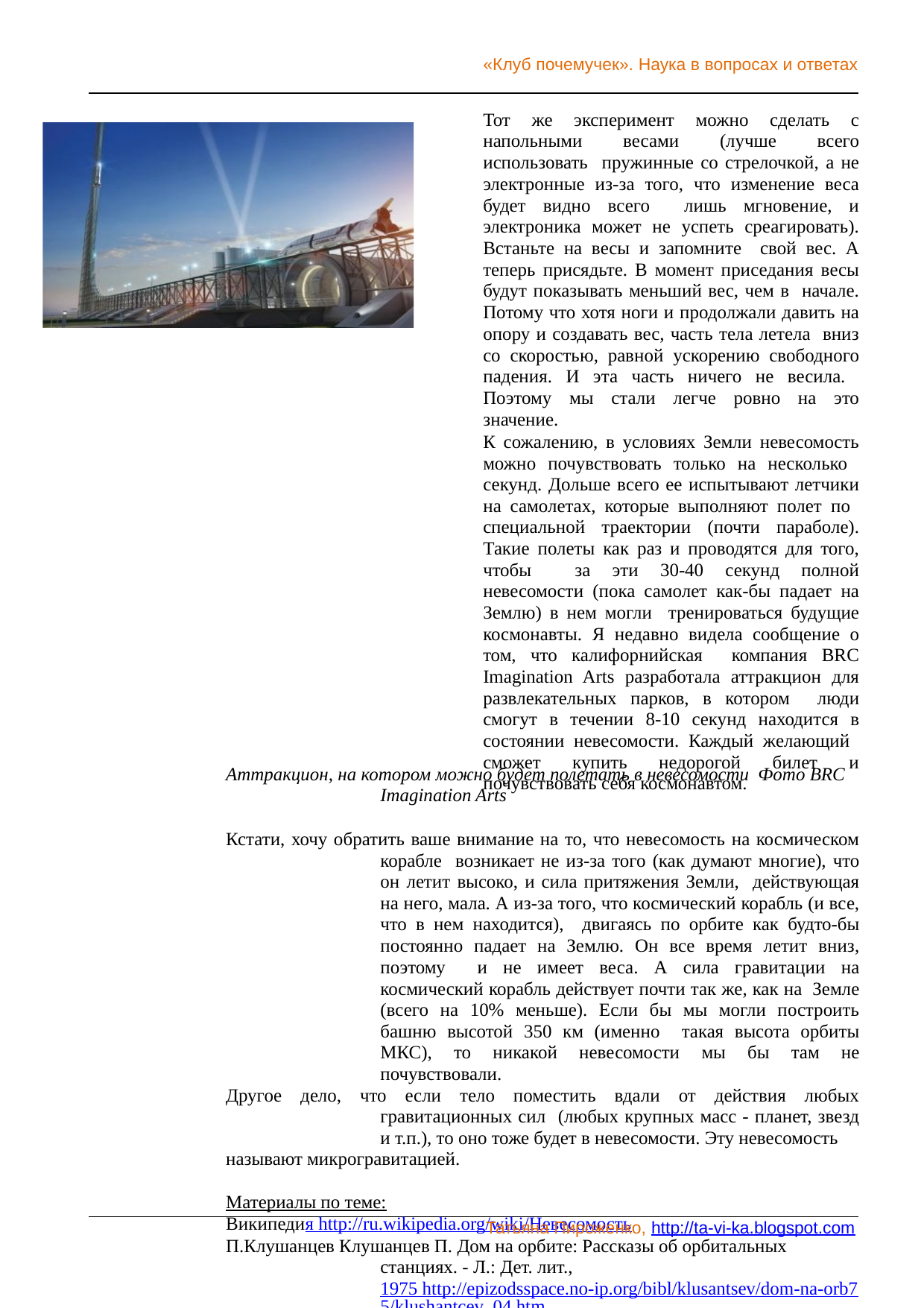

«Клуб почемучек». Наука в вопросах и ответах

Тот же эксперимент можно сделать с напольными весами (лучше всего использовать  пружинные со стрелочкой, а не электронные из-за того, что изменение веса будет видно всего  лишь мгновение, и электроника может не успеть среагировать). Встаньте на весы и запомните  свой вес. А теперь присядьте. В момент приседания весы будут показывать меньший вес, чем в  начале. Потому что хотя ноги и продолжали давить на опору и создавать вес, часть тела летела  вниз со скоростью, равной ускорению свободного падения. И эта часть ничего не весила.  Поэтому мы стали легче ровно на это значение.
К сожалению, в условиях Земли невесомость можно почувствовать только на несколько  секунд. Дольше всего ее испытывают летчики на самолетах, которые выполняют полет по  специальной траектории (почти параболе). Такие полеты как раз и проводятся для того, чтобы  за эти 30-40 секунд полной невесомости (пока самолет как-бы падает на Землю) в нем могли  тренироваться будущие космонавты. Я недавно видела сообщение о том, что калифорнийская  компания BRC Imagination Arts разработала аттракцион для развлекательных парков, в котором  люди смогут в течении 8-10 секунд находится в состоянии невесомости. Каждый желающий  сможет купить недорогой билет и почувствовать себя космонавтом.

Аттракцион, на котором можно будет полетать в невесомости  Фото BRC Imagination Arts

Кстати, хочу обратить ваше внимание на то, что невесомость на космическом корабле  возникает не из-за того (как думают многие), что он летит высоко, и сила притяжения Земли,  действующая на него, мала. А из-за того, что космический корабль (и все, что в нем находится),  двигаясь по орбите как будто-бы постоянно падает на Землю. Он все время летит вниз, поэтому  и не имеет веса. А сила гравитации на космический корабль действует почти так же, как на  Земле (всего на 10% меньше). Если бы мы могли построить башню высотой 350 км (именно  такая высота орбиты МКС), то никакой невесомости мы бы там не почувствовали.
Другое дело, что если тело поместить вдали от действия любых гравитационных сил  (любых крупных масс - планет, звезд и т.п.), то оно тоже будет в невесомости. Эту невесомость
называют микрогравитацией.

Материалы по теме:
Википедия http://ru.wikipedia.org/wiki/Невесомость
П.Клушанцев Клушанцев П. Дом на орбите: Рассказы об орбитальных станциях. - Л.: Дет. лит.,  1975 http://epizodsspace.no-ip.org/bibl/klusantsev/dom-na-orb75/klushantcev_04.htm
Класс!ная физика http://class-fizika.spb.ru/index.php/opit/731-op-ves
Татьяна Пироженко, http://ta-vi-ka.blogspot.com